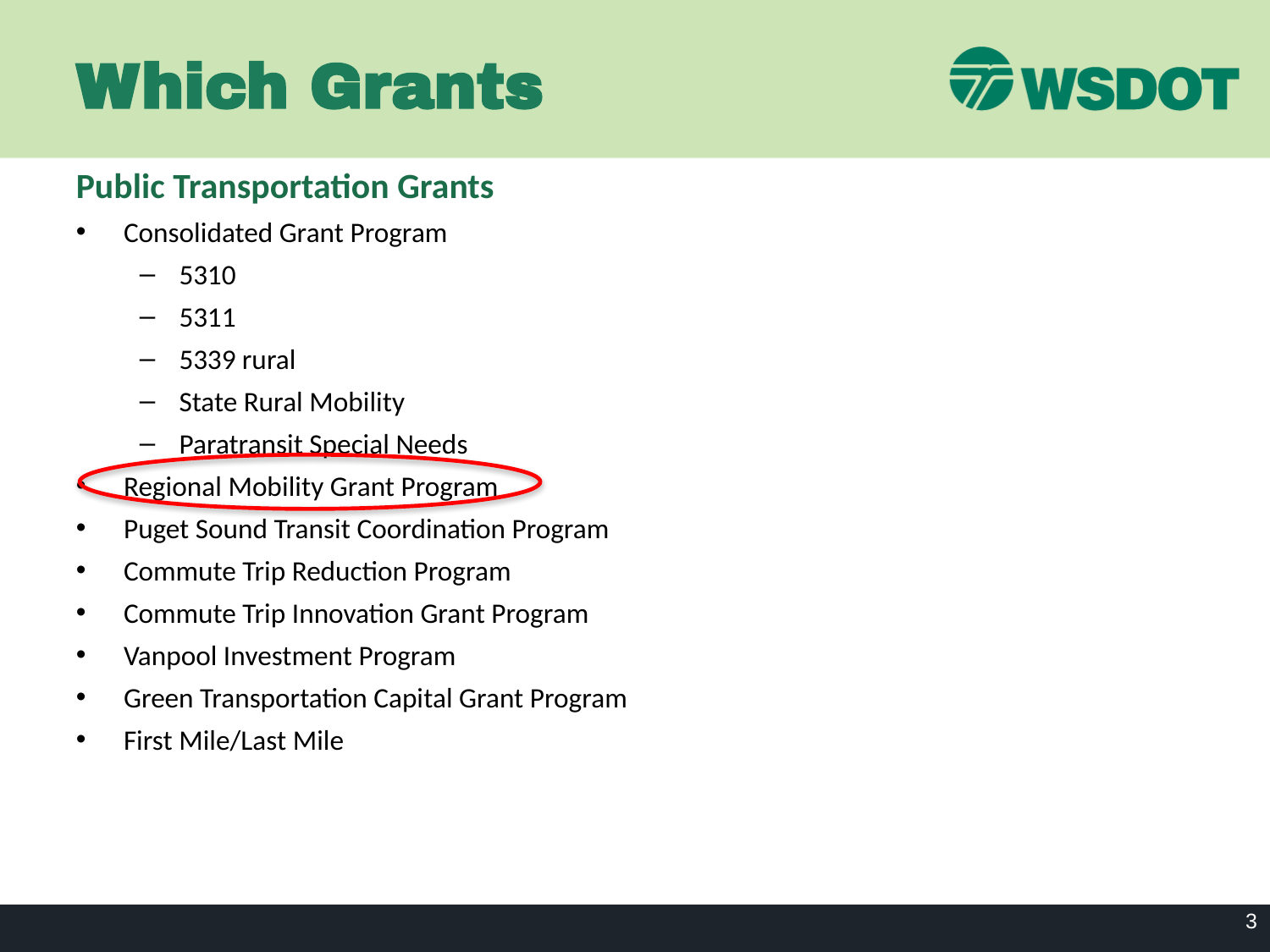

# Which Grants
Public Transportation Grants
Consolidated Grant Program
5310
5311
5339 rural
State Rural Mobility
Paratransit Special Needs
Regional Mobility Grant Program
Puget Sound Transit Coordination Program
Commute Trip Reduction Program
Commute Trip Innovation Grant Program
Vanpool Investment Program
Green Transportation Capital Grant Program
First Mile/Last Mile

3